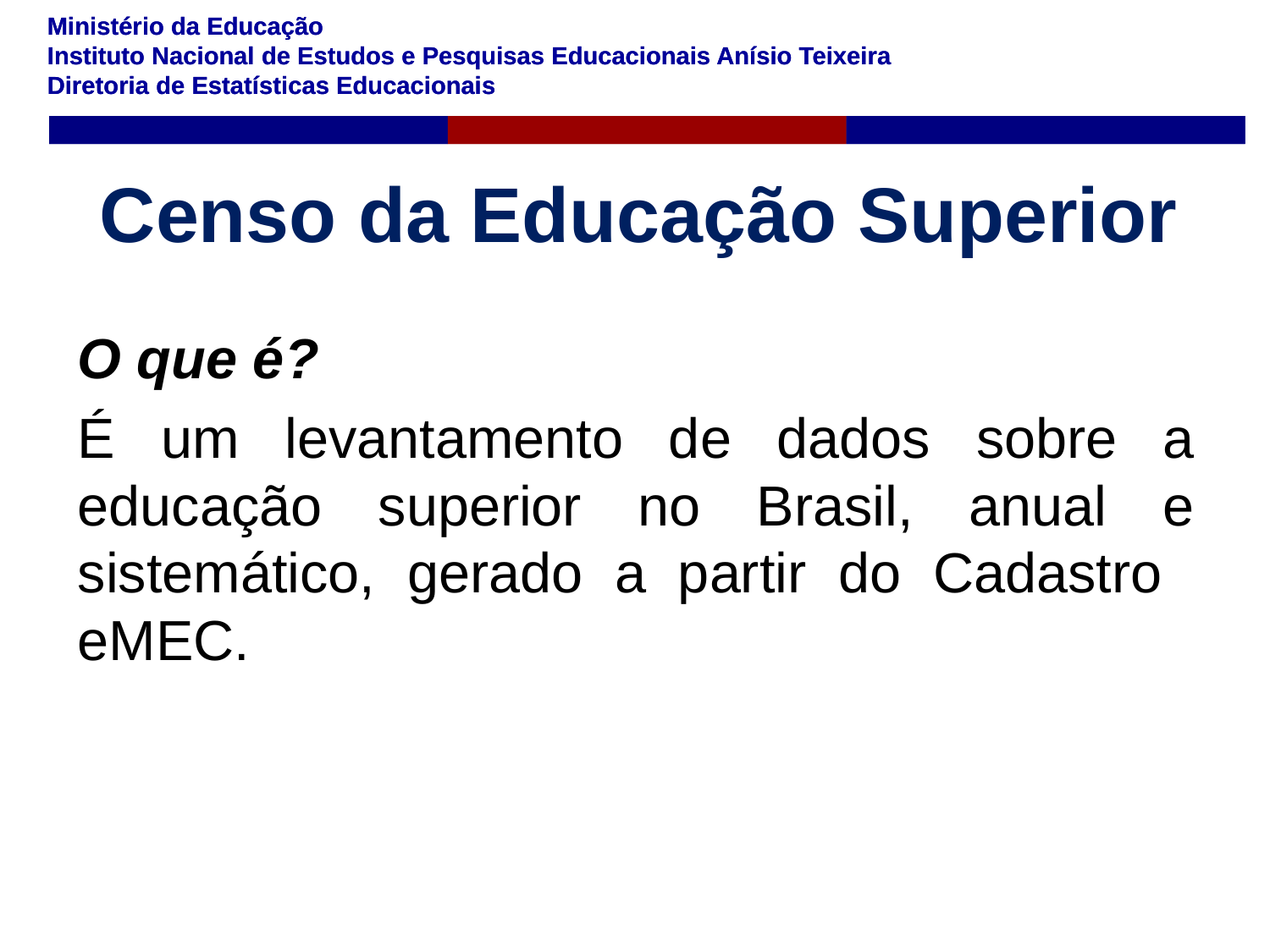

# Censo da Educação Superior
O que é?
É um levantamento de dados sobre a educação superior no Brasil, anual e sistemático, gerado a partir do Cadastro  eMEC.